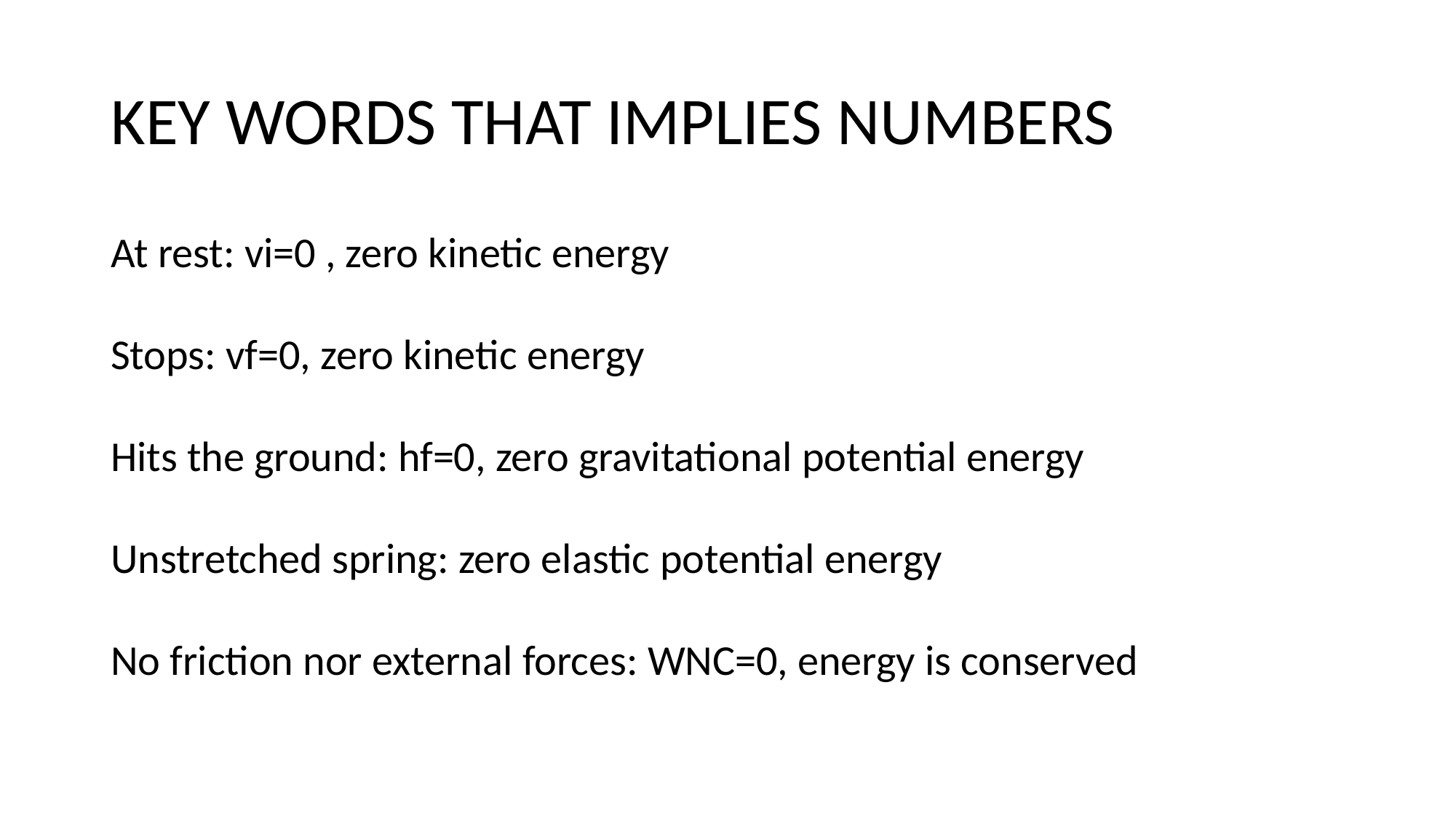

# KEY WORDS THAT IMPLIES NUMBERS
At rest: vi=0 , zero kinetic energy

Stops: vf=0, zero kinetic energy

Hits the ground: hf=0, zero gravitational potential energy

Unstretched spring: zero elastic potential energy

No friction nor external forces: WNC=0, energy is conserved